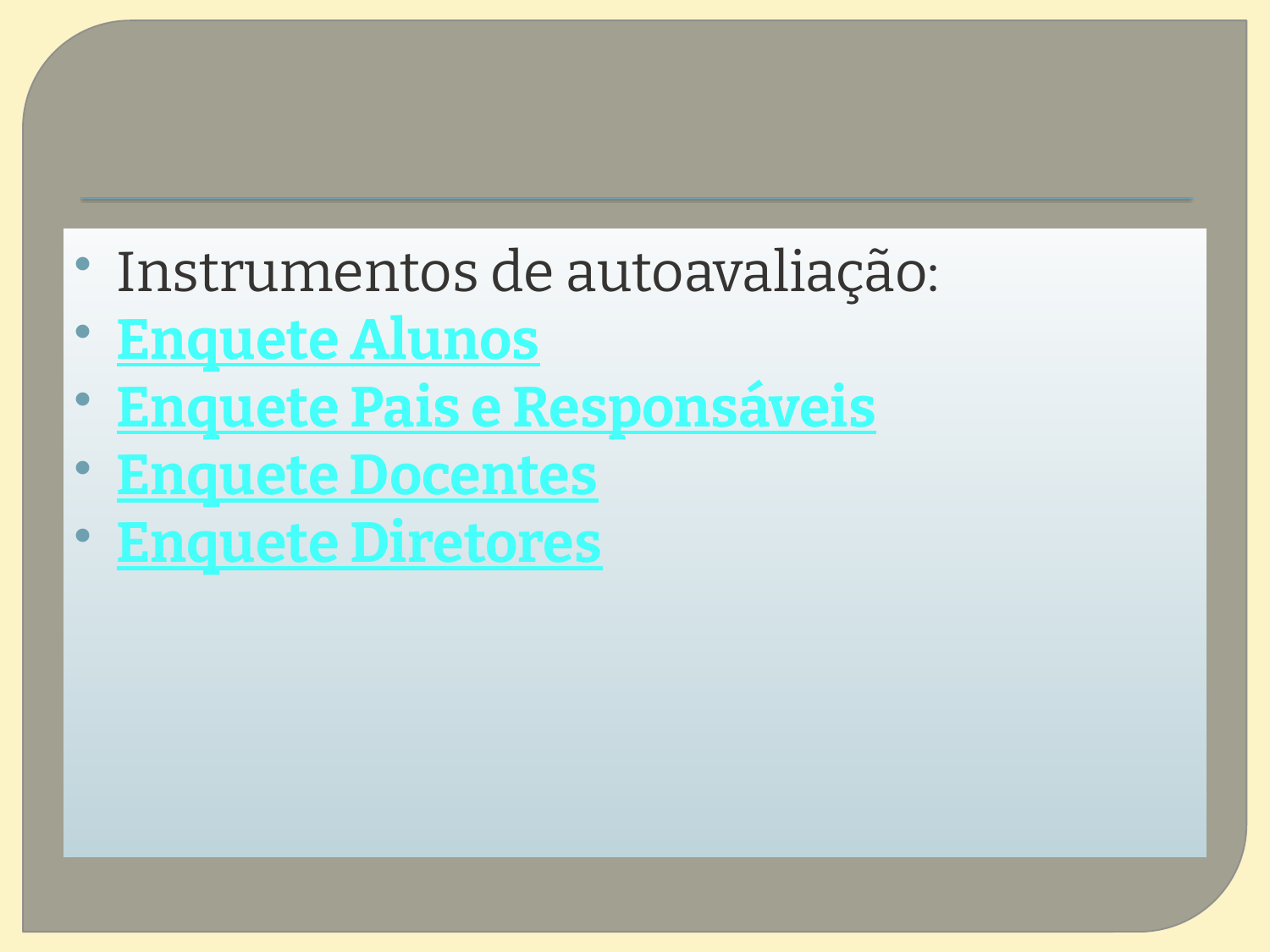

Instrumentos de autoavaliação:
Enquete Alunos
Enquete Pais e Responsáveis
Enquete Docentes
Enquete Diretores